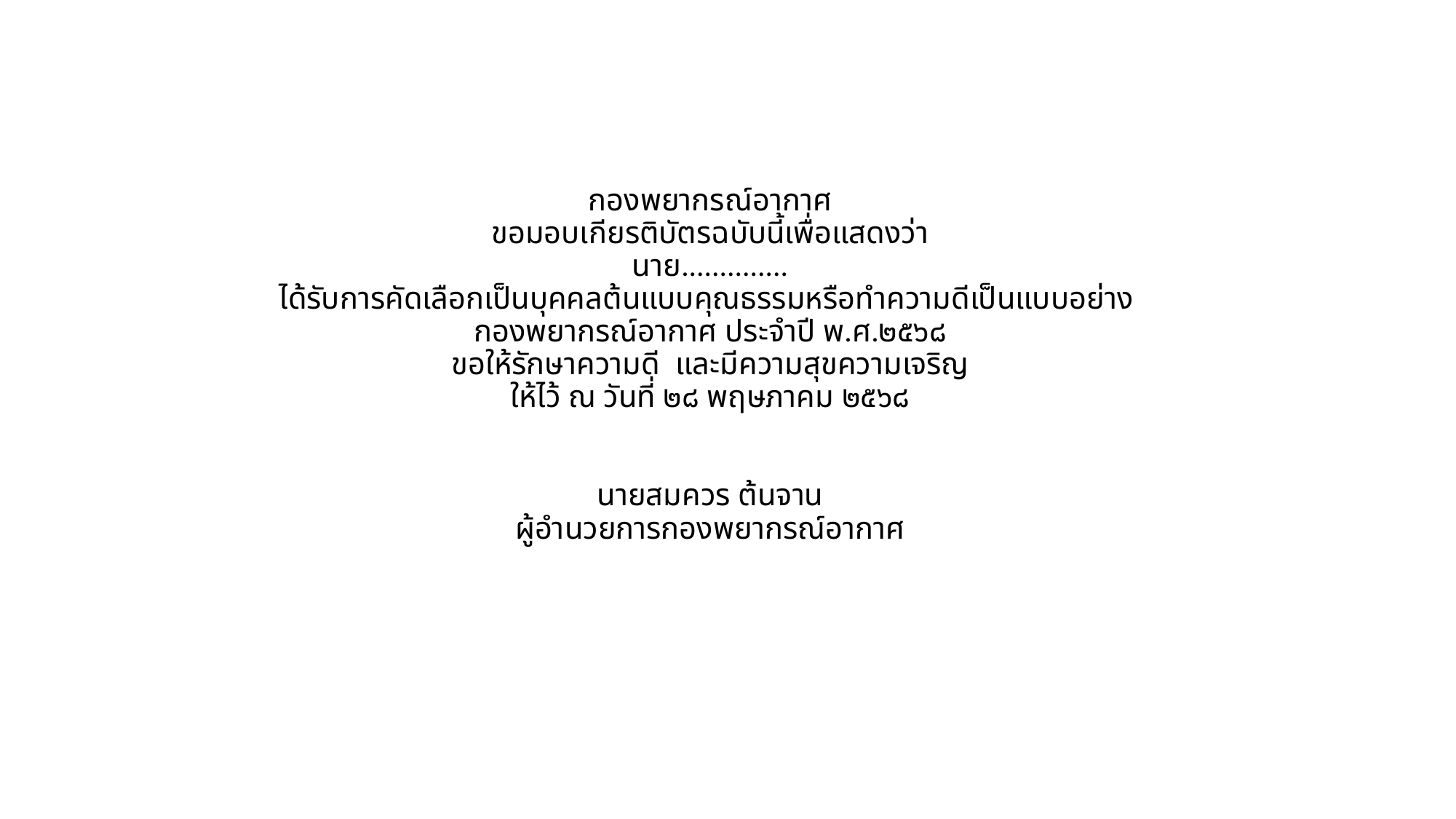

# กองพยากรณ์อากาศ ขอมอบเกียรติบัตรฉบับนี้เพื่อแสดงว่า นาย.............. ได้รับการคัดเลือกเป็นบุคคลต้นแบบคุณธรรมหรือทำความดีเป็นแบบอย่าง กองพยากรณ์อากาศ ประจำปี พ.ศ.๒๕๖๘ ขอให้รักษาความดี  และมีความสุขความเจริญ ให้ไว้ ณ วันที่ ๒๘ พฤษภาคม ๒๕๖๘ นายสมควร ต้นจาน ผู้อำนวยการกองพยากรณ์อากาศ